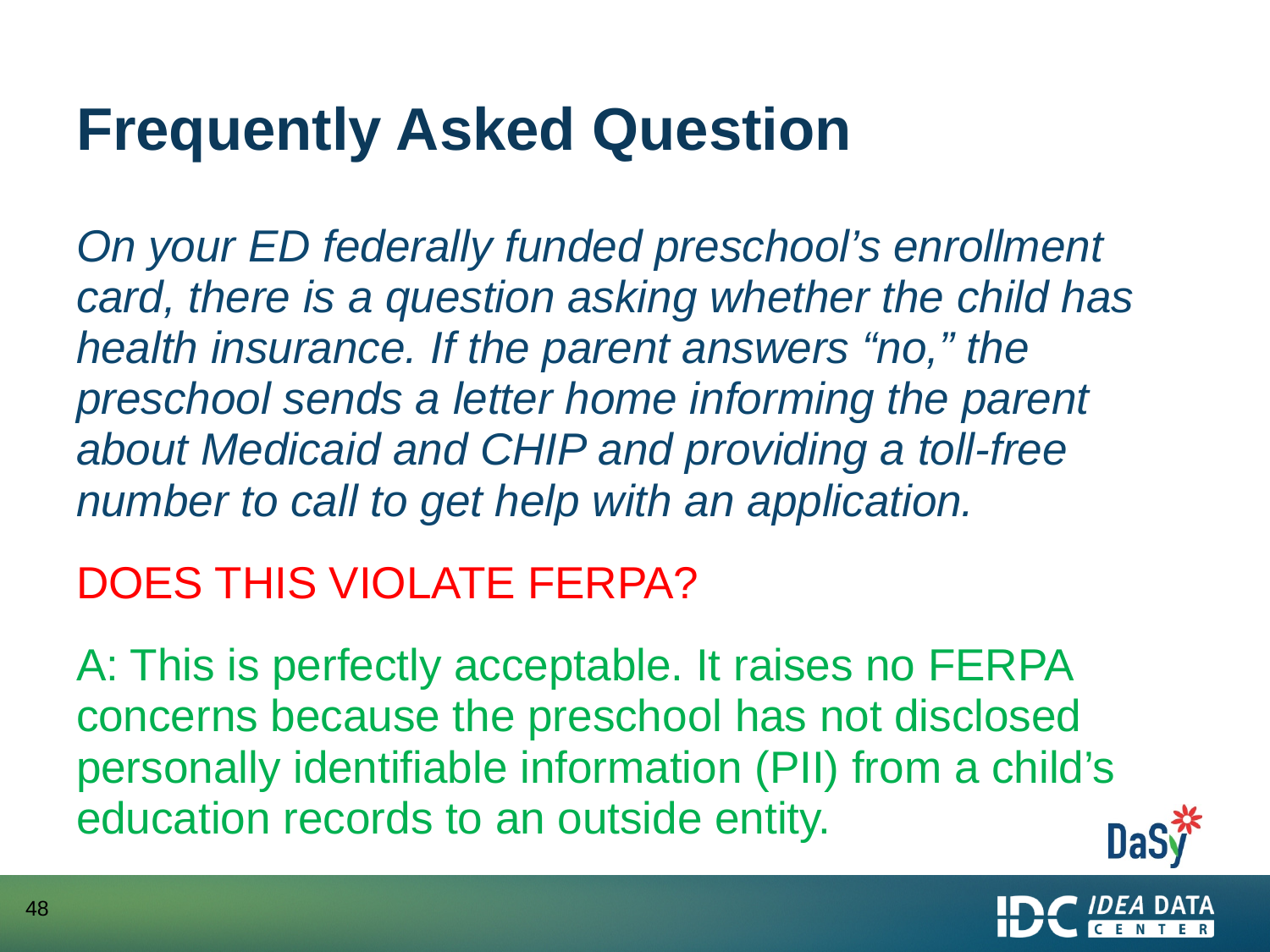

# Frequently Asked Question
On your ED federally funded preschool’s enrollment card, there is a question asking whether the child has health insurance. If the parent answers “no,” the preschool sends a letter home informing the parent about Medicaid and CHIP and providing a toll-free number to call to get help with an application.
DOES THIS VIOLATE FERPA?
A: This is perfectly acceptable. It raises no FERPA concerns because the preschool has not disclosed personally identifiable information (PII) from a child’s education records to an outside entity.

48